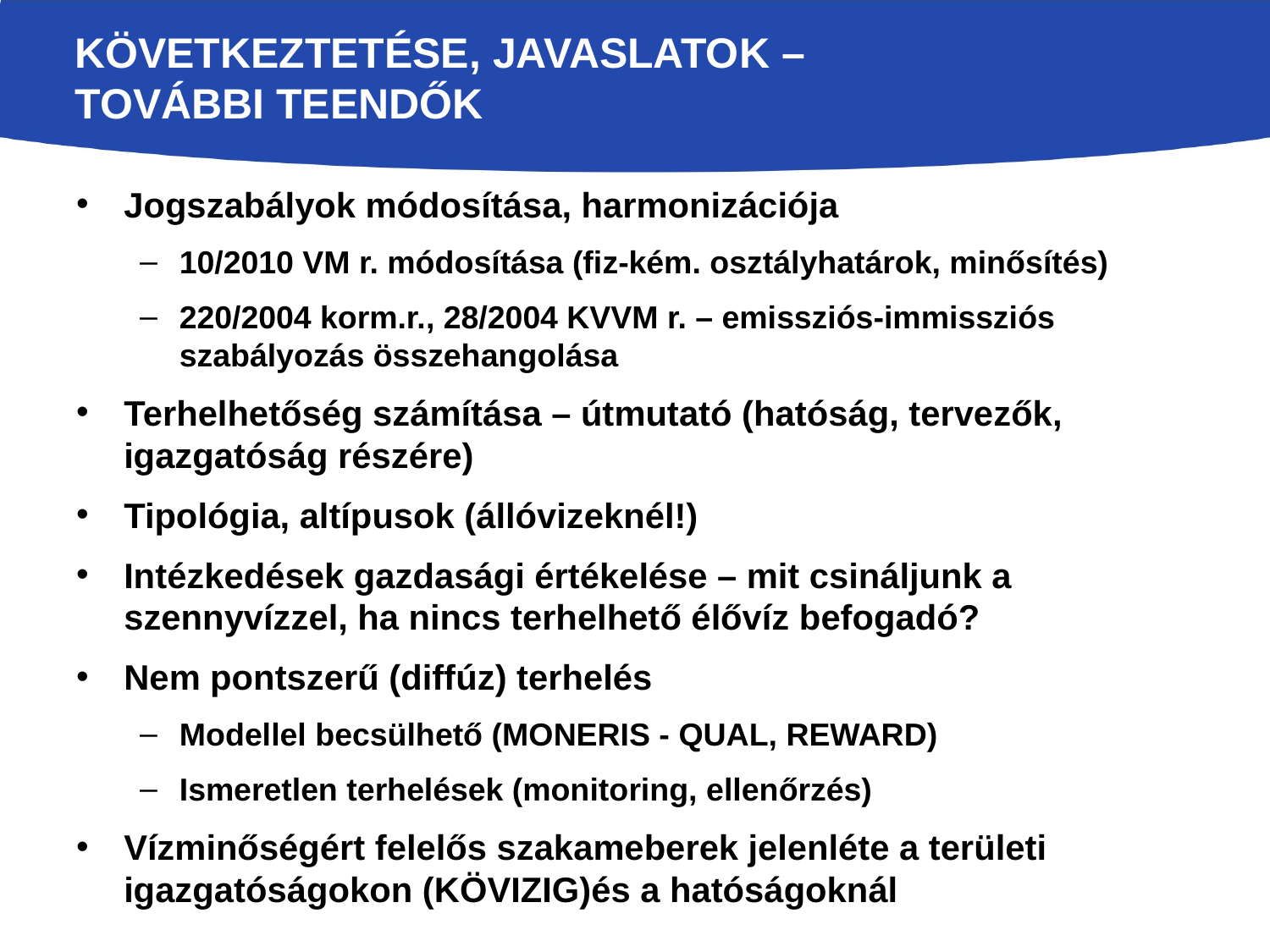

# Következtetése, javaslatok – további teendők
Jogszabályok módosítása, harmonizációja
10/2010 VM r. módosítása (fiz-kém. osztályhatárok, minősítés)
220/2004 korm.r., 28/2004 KVVM r. – emissziós-immissziós szabályozás összehangolása
Terhelhetőség számítása – útmutató (hatóság, tervezők, igazgatóság részére)
Tipológia, altípusok (állóvizeknél!)
Intézkedések gazdasági értékelése – mit csináljunk a szennyvízzel, ha nincs terhelhető élővíz befogadó?
Nem pontszerű (diffúz) terhelés
Modellel becsülhető (MONERIS - QUAL, REWARD)
Ismeretlen terhelések (monitoring, ellenőrzés)
Vízminőségért felelős szakameberek jelenléte a területi igazgatóságokon (KÖVIZIG)és a hatóságoknál